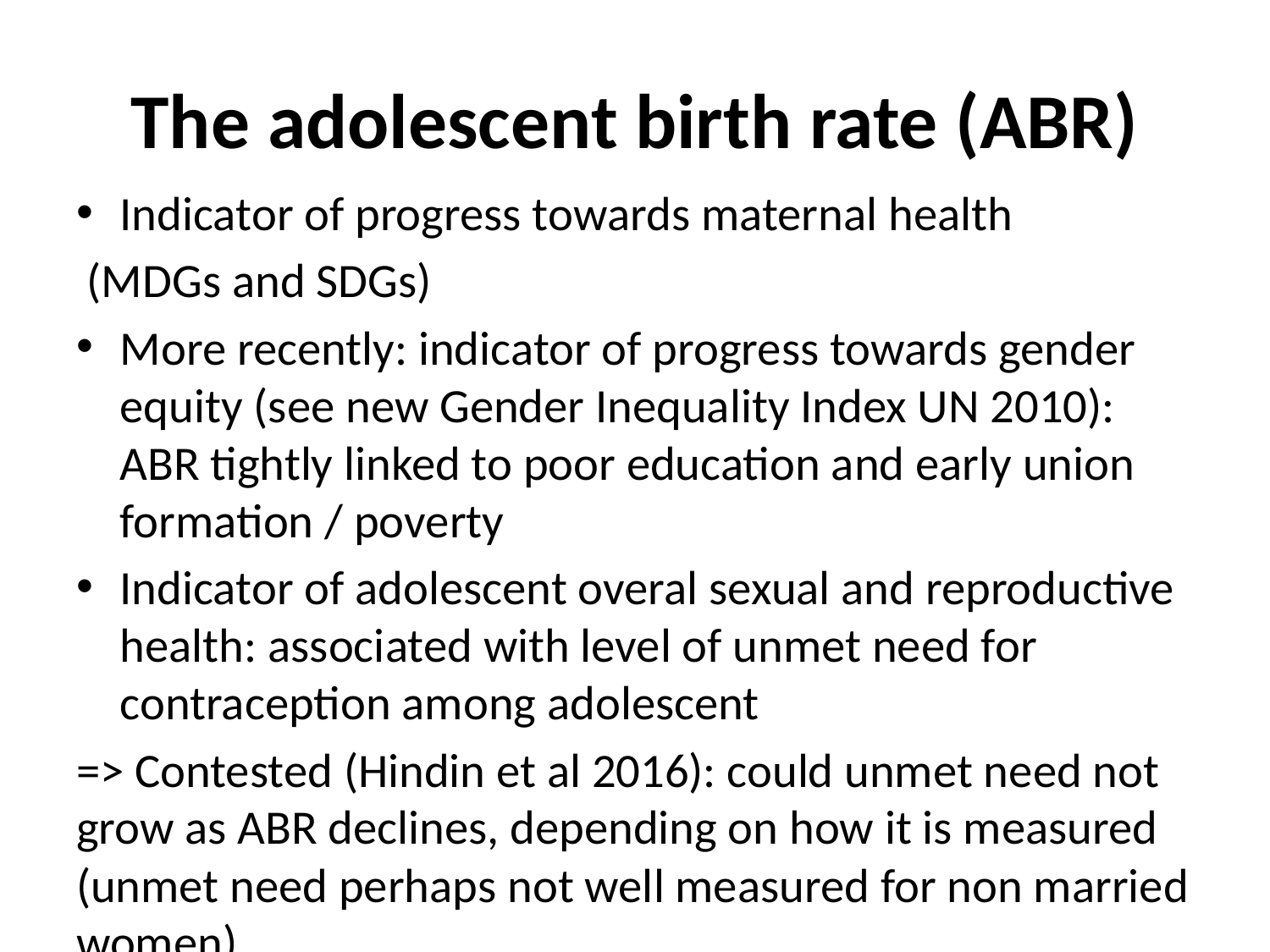

# The adolescent birth rate (ABR)
Indicator of progress towards maternal health
 (MDGs and SDGs)
More recently: indicator of progress towards gender equity (see new Gender Inequality Index UN 2010):  ABR tightly linked to poor education and early union formation / poverty
Indicator of adolescent overal sexual and reproductive health: associated with level of unmet need for contraception among adolescent
=> Contested (Hindin et al 2016): could unmet need not grow as ABR declines, depending on how it is measured (unmet need perhaps not well measured for non married women)